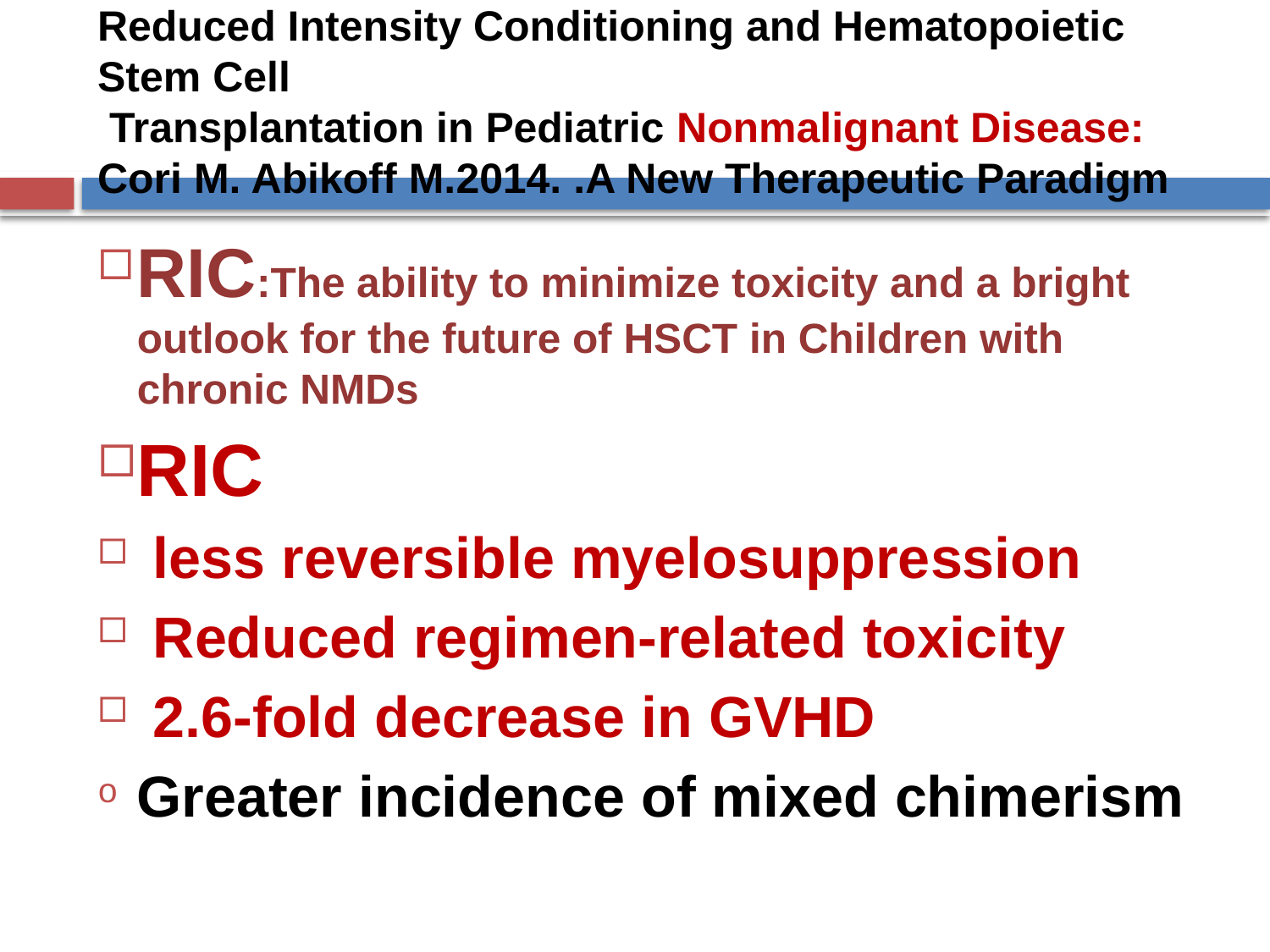

# Reduced Intensity Conditioning and Hematopoietic Stem Cell Transplantation in Pediatric Nonmalignant Disease: Cori M. Abikoff M.2014. .A New Therapeutic Paradigm
RIC:The ability to minimize toxicity and a bright outlook for the future of HSCT in Children with chronic NMDs
RIC
 less reversible myelosuppression
 Reduced regimen-related toxicity
 2.6-fold decrease in GVHD
Greater incidence of mixed chimerism